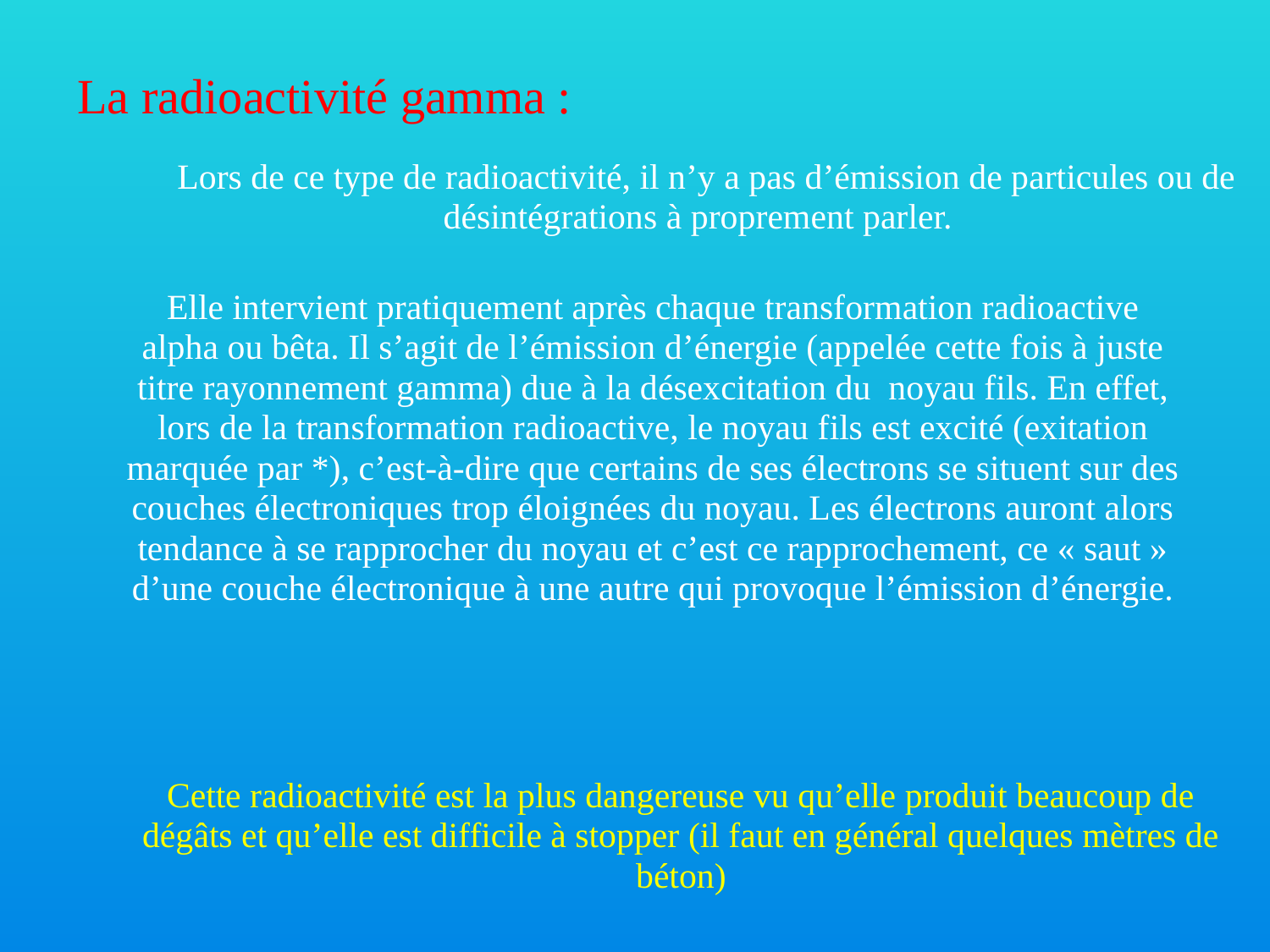

La radioactivité gamma :
 Lors de ce type de radioactivité, il n’y a pas d’émission de particules ou de désintégrations à proprement parler.
Elle intervient pratiquement après chaque transformation radioactive alpha ou bêta. Il s’agit de l’émission d’énergie (appelée cette fois à juste titre rayonnement gamma) due à la désexcitation du  noyau fils. En effet, lors de la transformation radioactive, le noyau fils est excité (exitation marquée par *), c’est-à-dire que certains de ses électrons se situent sur des couches électroniques trop éloignées du noyau. Les électrons auront alors tendance à se rapprocher du noyau et c’est ce rapprochement, ce « saut » d’une couche électronique à une autre qui provoque l’émission d’énergie.
Cette radioactivité est la plus dangereuse vu qu’elle produit beaucoup de dégâts et qu’elle est difficile à stopper (il faut en général quelques mètres de béton)